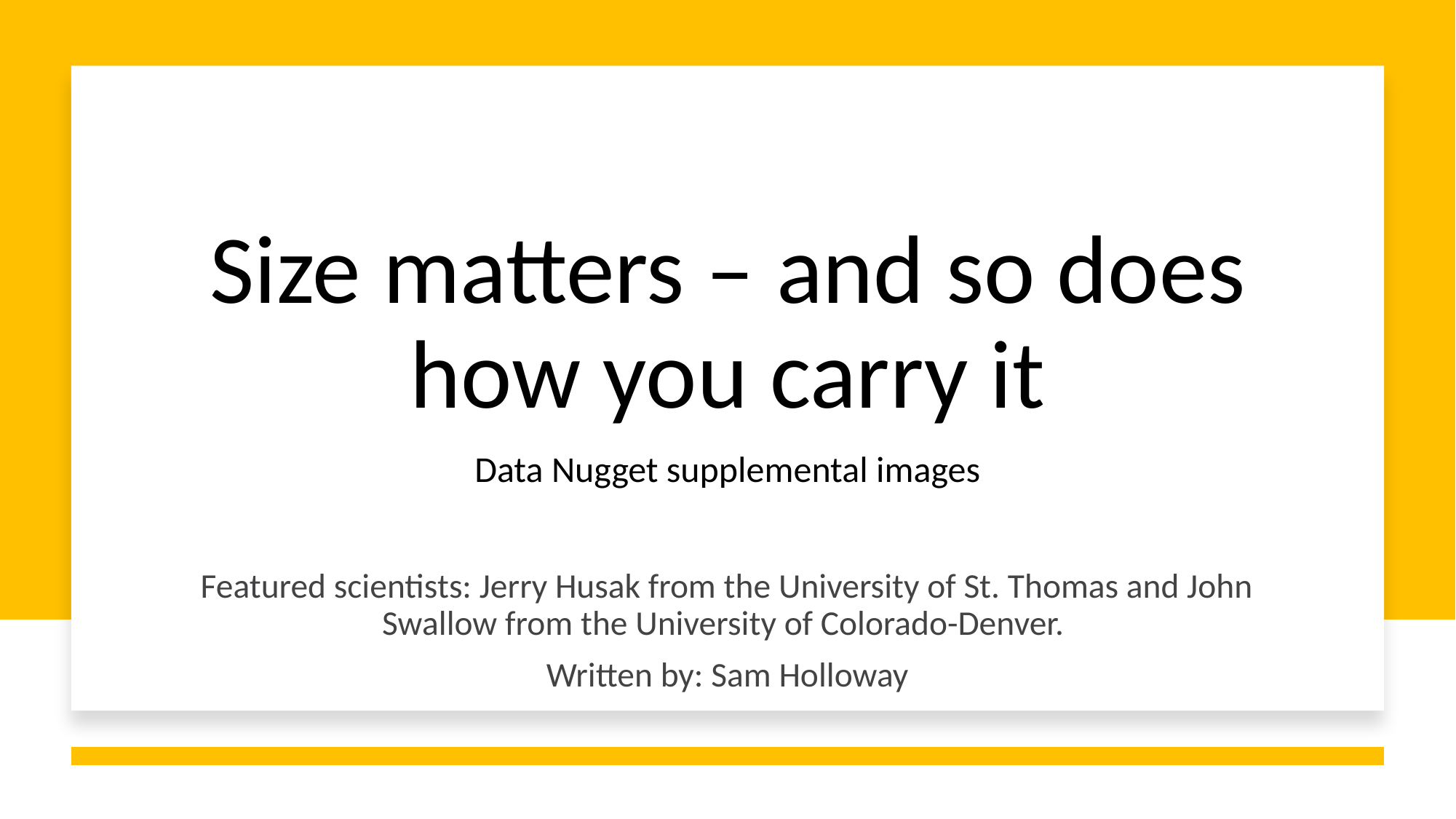

# Size matters – and so does how you carry it
Data Nugget supplemental images

Featured scientists: Jerry Husak from the University of St. Thomas and John Swallow from the University of Colorado-Denver.
Written by: Sam Holloway